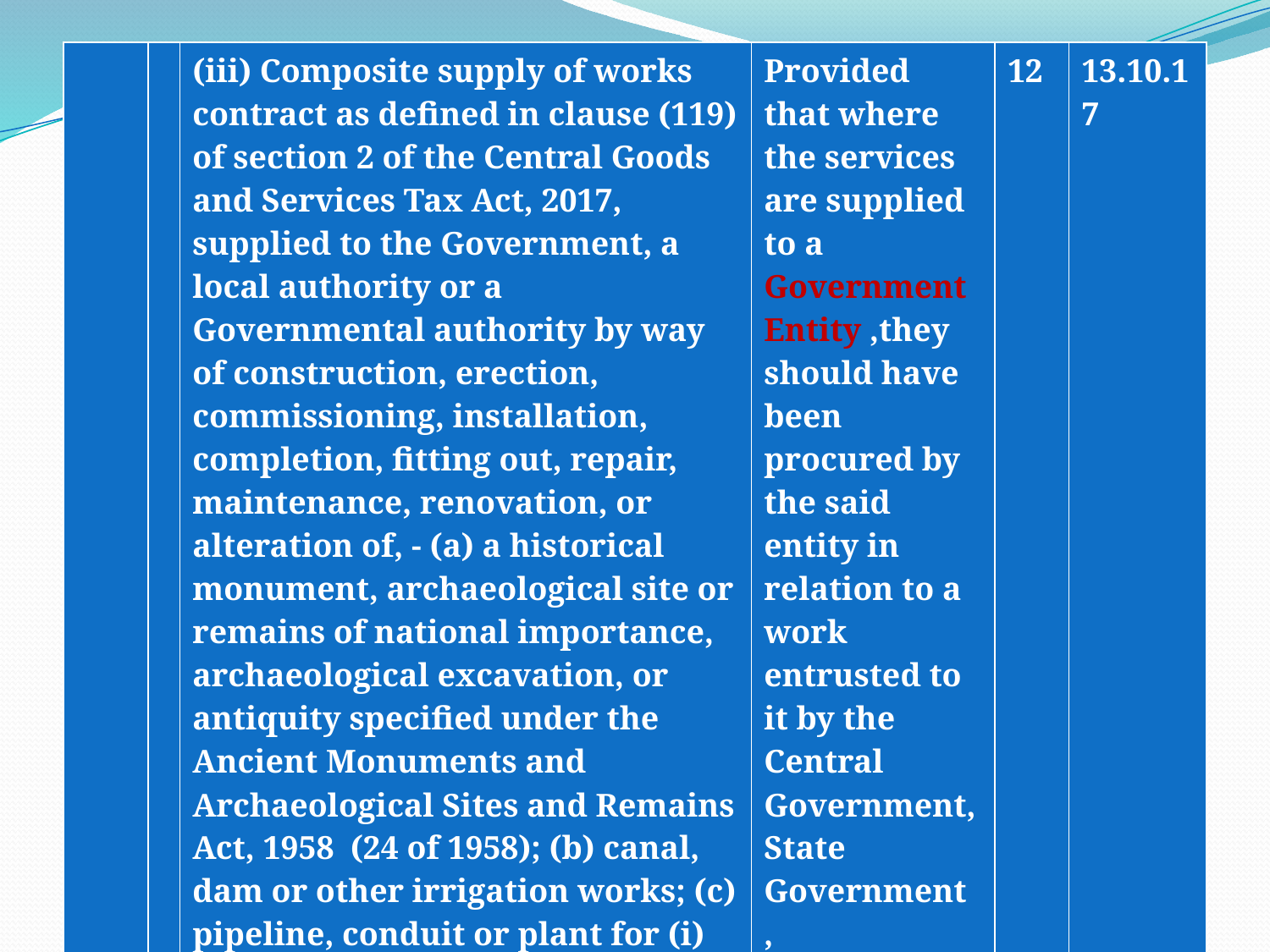

|  |  | (iii) Composite supply of works contract as defined in clause (119) of section 2 of the Central Goods and Services Tax Act, 2017, supplied to the Government, a local authority or a Governmental authority by way of construction, erection, commissioning, installation, completion, fitting out, repair, maintenance, renovation, or alteration of, - (a) a historical monument, archaeological site or remains of national importance, archaeological excavation, or antiquity specified under the Ancient Monuments and Archaeological Sites and Remains Act, 1958 (24 of 1958); (b) canal, dam or other irrigation works; (c) pipeline, conduit or plant for (i) water supply (ii) water treatment, or (iii) sewerage treatment or disposal. | Provided that where the services are supplied to a Government Entity ,they should have been procured by the said entity in relation to a work entrusted to it by the Central Government, State Government , Union territory or local authority ,as the case may be | 12 | 13.10.17 |
| --- | --- | --- | --- | --- | --- |